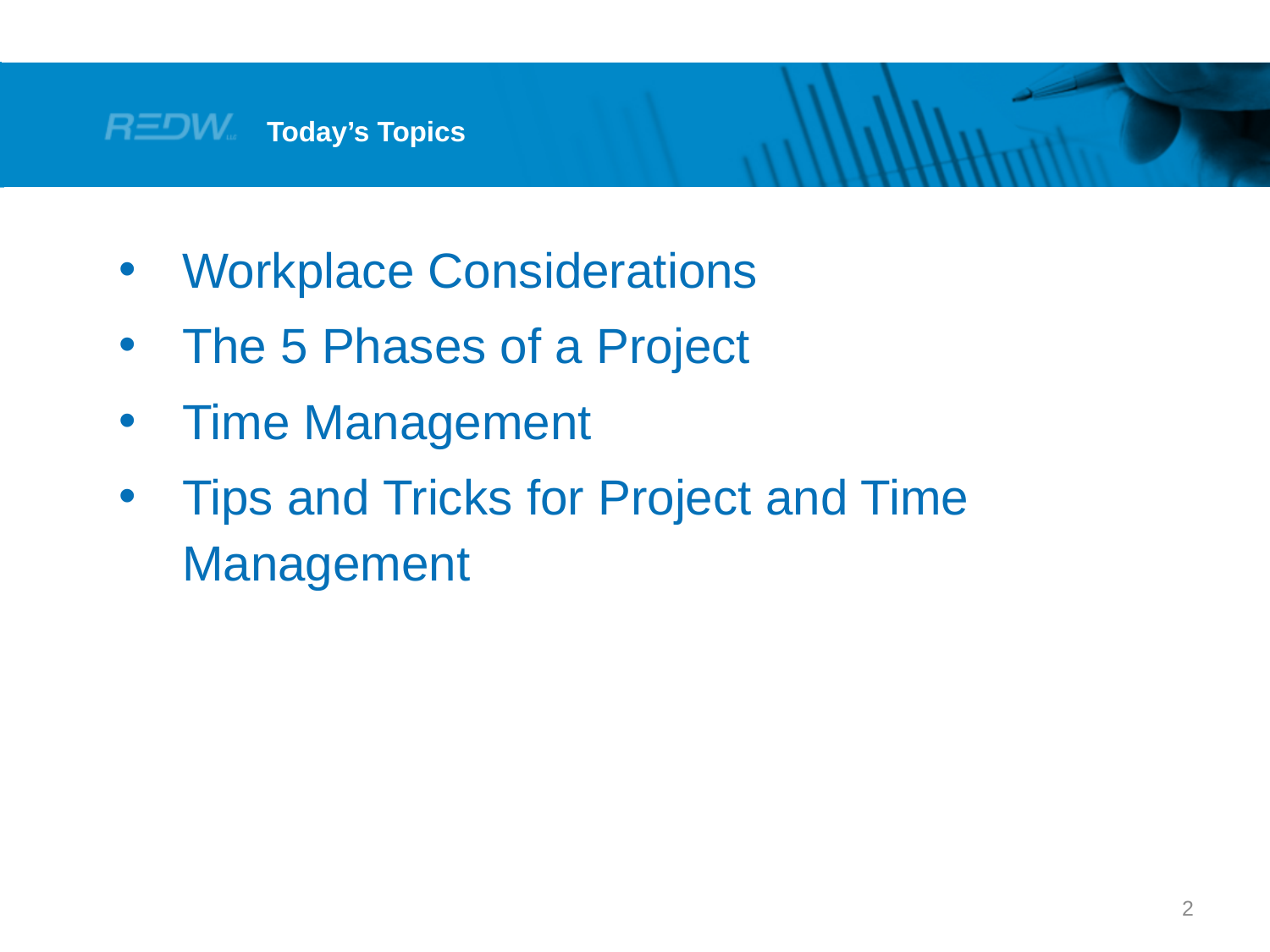

Today’s Topics
Workplace Considerations
The 5 Phases of a Project
Time Management
Tips and Tricks for Project and Time Management

2